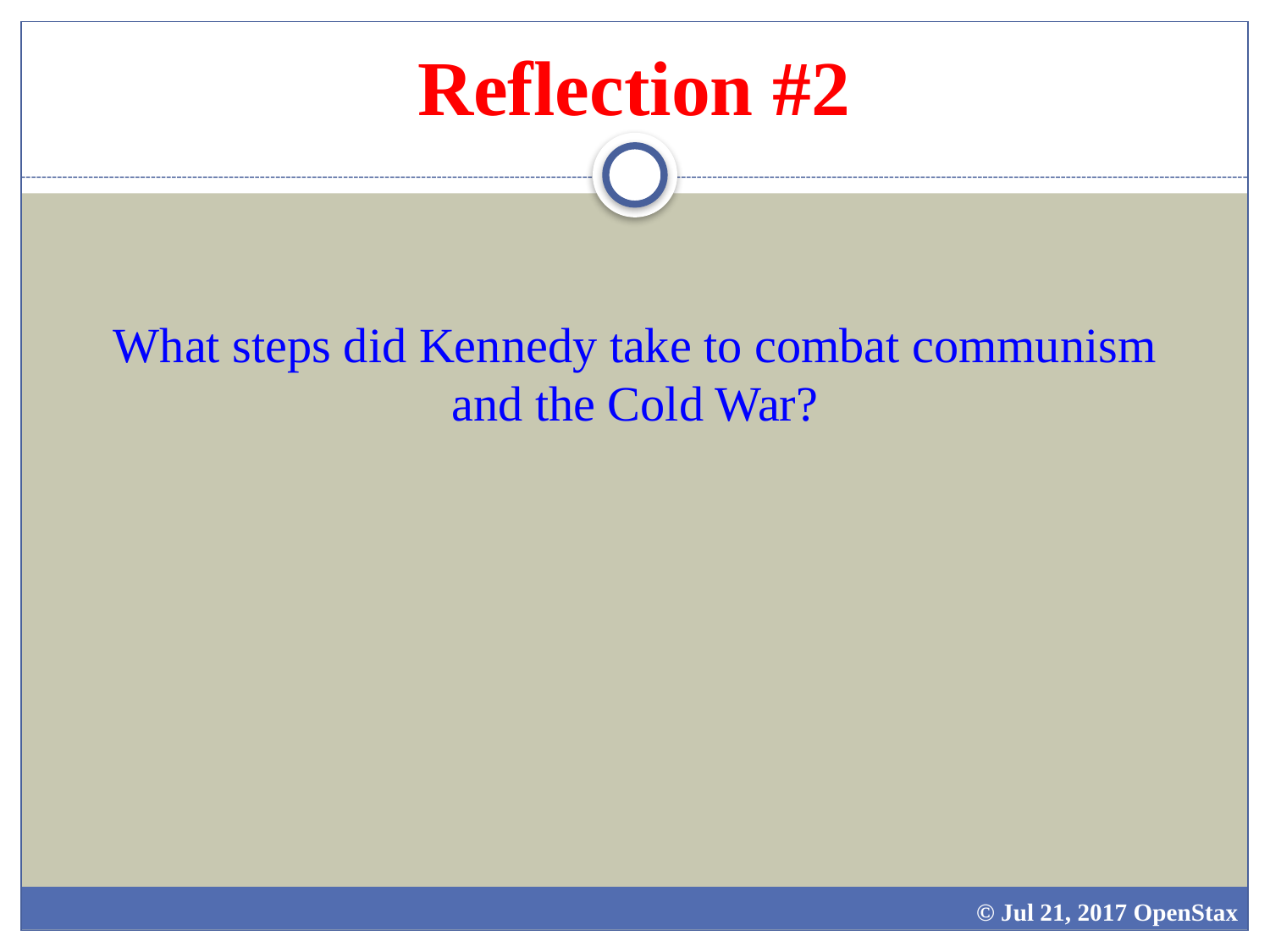

# Reflection #2
What steps did Kennedy take to combat communism and the Cold War?

© Jul 21, 2017 OpenStax